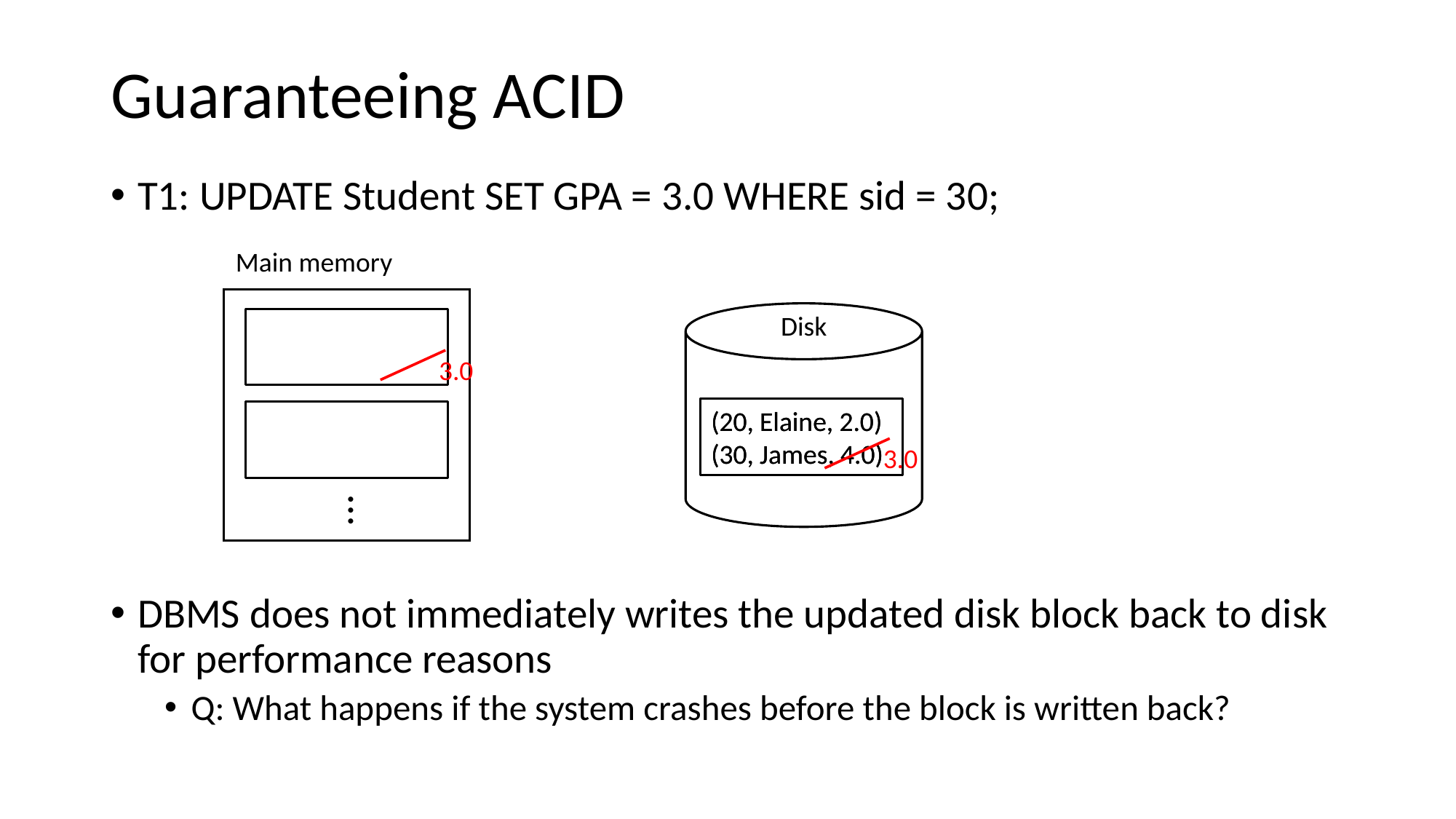

# Guaranteeing ACID
T1: UPDATE Student SET GPA = 3.0 WHERE sid = 30;

DBMS does not immediately writes the updated disk block back to disk for performance reasons
Q: What happens if the system crashes before the block is written back?

Main memory

Disk
(20, Elaine, 2.0)
(30, James, 4.0)
3.0
(20, Elaine, 2.0)
(30, James, 4.0)
(20, Elaine, 2.0)
(30, James, 4.0)
(20, Elaine, 2.0)
(30, James, 4.0)
3.0
...